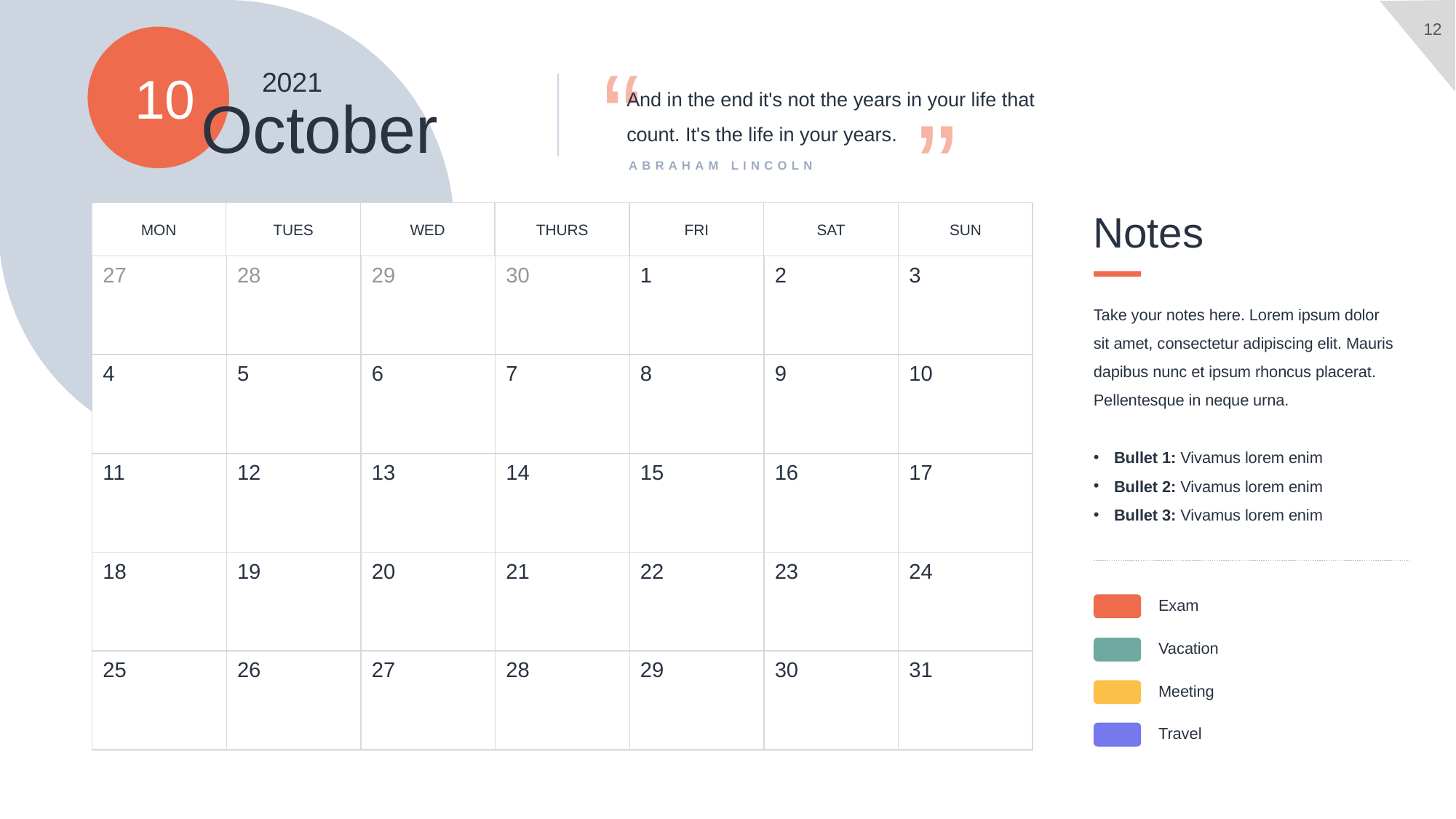

“
“
10
2021
And in the end it's not the years in your life that count. It's the life in your years.
October
ABRAHAM LINCOLN
Notes
MON
TUES
WED
THURS
FRI
SAT
SUN
28
29
30
1
2
3
27
5
6
4
7
8
9
10
12
13
15
16
17
11
14
19
20
18
21
22
23
24
26
27
29
30
31
25
28

Take your notes here. Lorem ipsum dolor sit amet, consectetur adipiscing elit. Mauris dapibus nunc et ipsum rhoncus placerat. Pellentesque in neque urna.

Bullet 1: Vivamus lorem enim
Bullet 2: Vivamus lorem enim
Bullet 3: Vivamus lorem enim

Exam

Vacation

Meeting

Travel